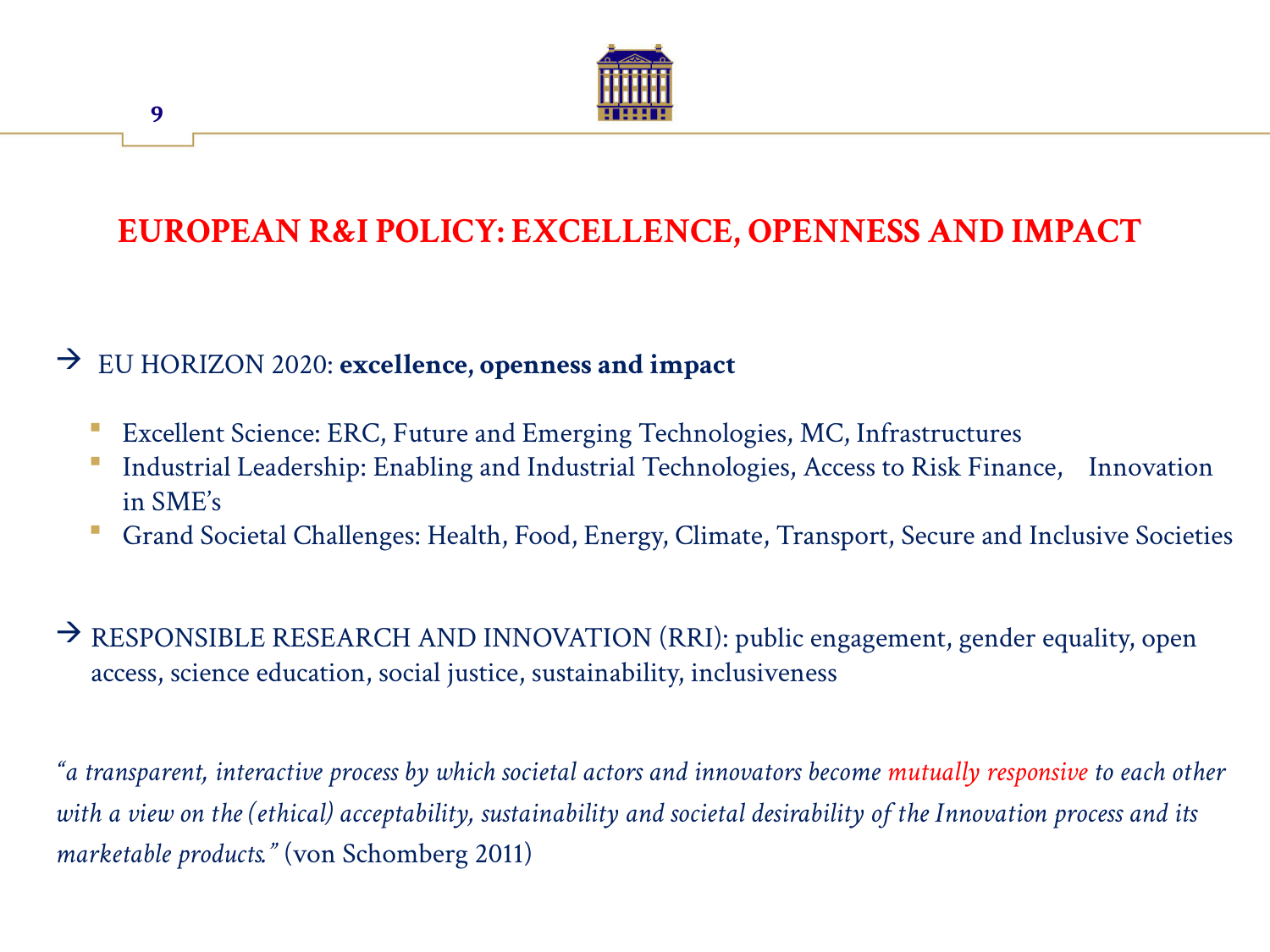

9
European r&I Policy: Excellence, openness and impact

EU HORIZON 2020: excellence, openness and impact

Excellent Science: ERC, Future and Emerging Technologies, MC, Infrastructures
Industrial Leadership: Enabling and Industrial Technologies, Access to Risk Finance,    Innovation in SME’s
Grand Societal Challenges: Health, Food, Energy, Climate, Transport, Secure and Inclusive Societies

RESPONSIBLE RESEARCH AND INNOVATION (RRI): public engagement, gender equality, open access, science education, social justice, sustainability, inclusiveness

“a transparent, interactive process by which societal actors and innovators become mutually responsive to each other with a view on the (ethical) acceptability, sustainability and societal desirability of the Innovation process and its marketable products.” (von Schomberg 2011)